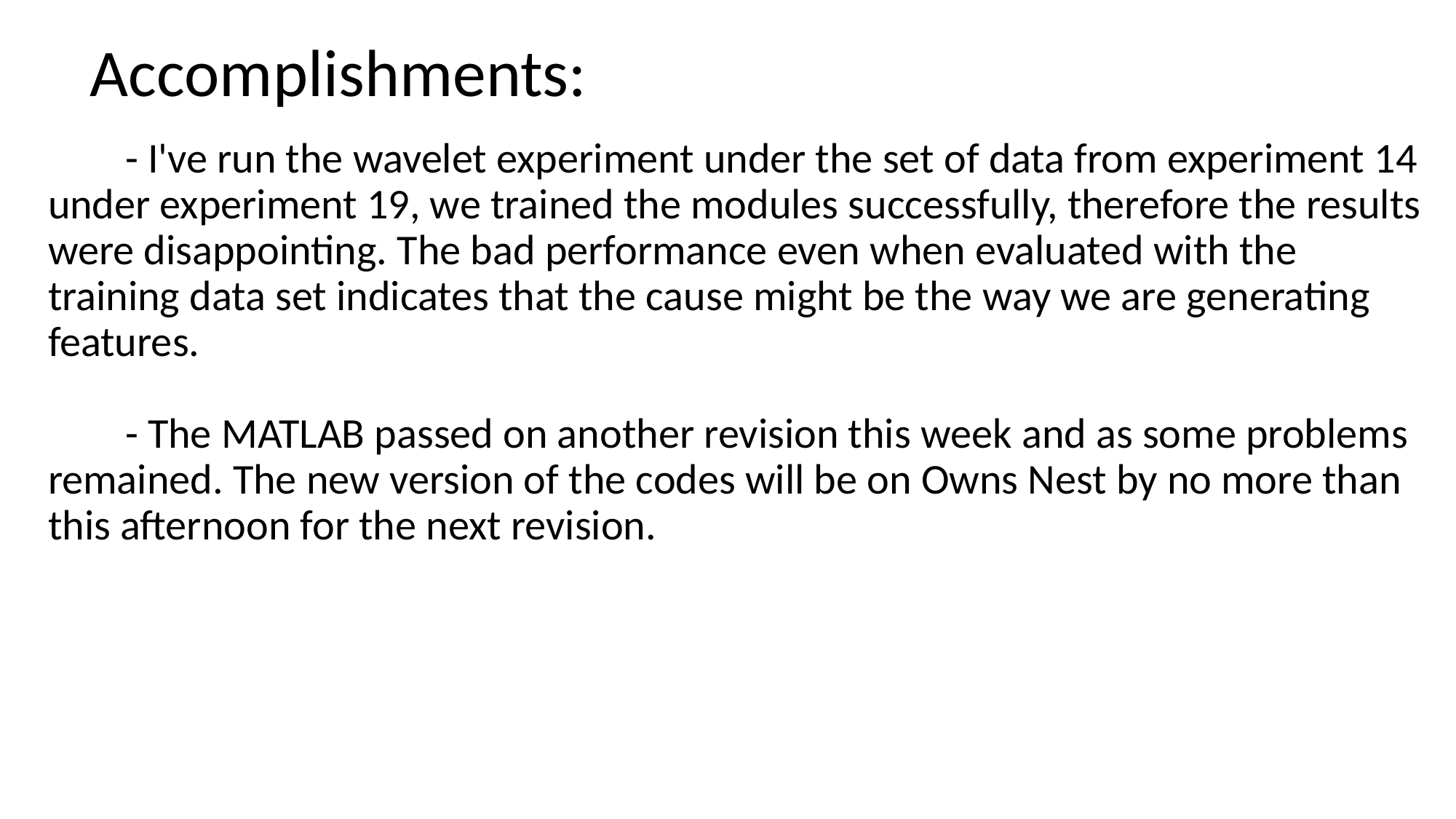

Accomplishments:
        - I've run the wavelet experiment under the set of data from experiment 14 under experiment 19, we trained the modules successfully, therefore the results were disappointing. The bad performance even when evaluated with the training data set indicates that the cause might be the way we are generating features.

        - The MATLAB passed on another revision this week and as some problems remained. The new version of the codes will be on Owns Nest by no more than this afternoon for the next revision.